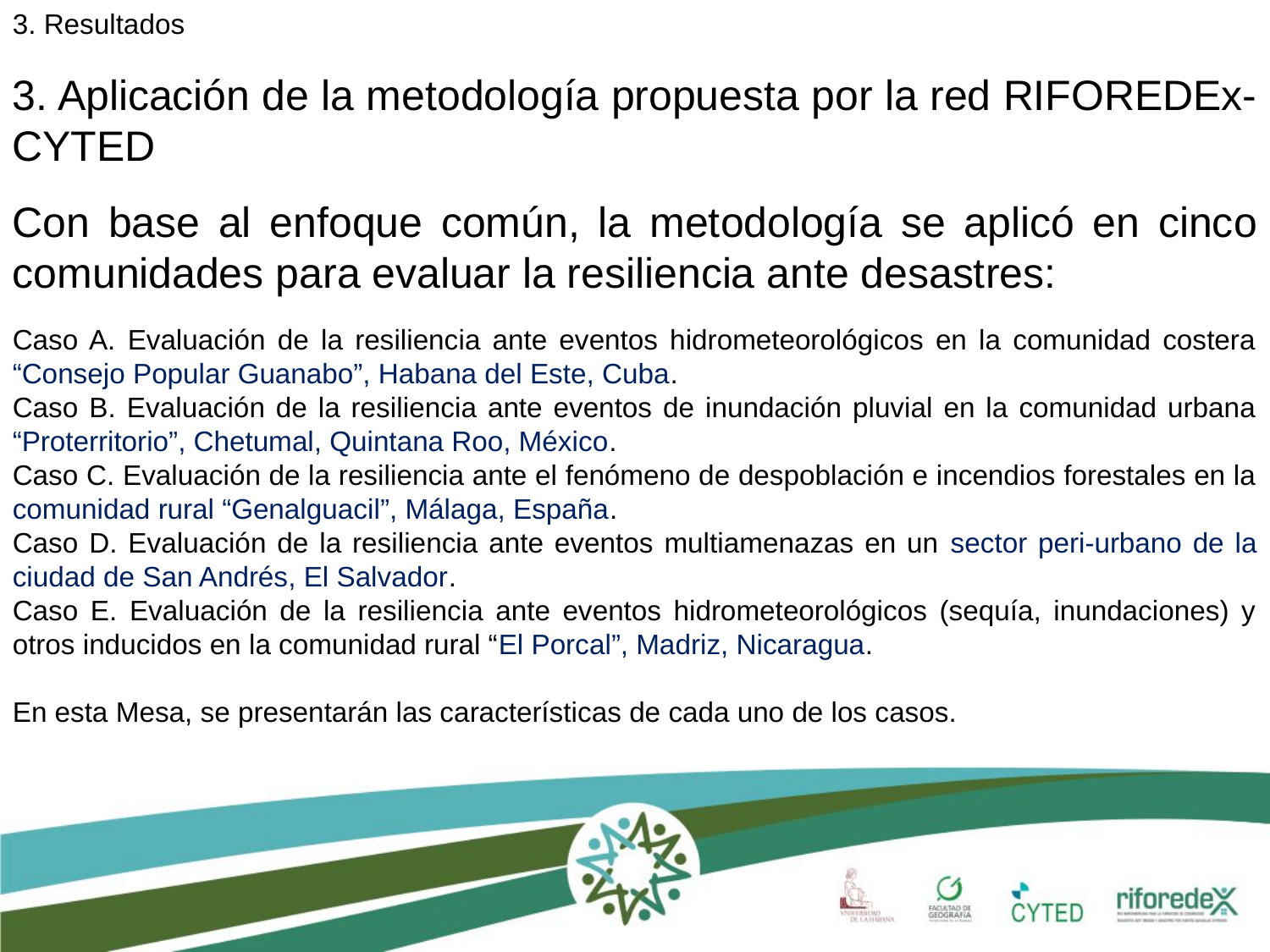

3. Resultados
3. Aplicación de la metodología propuesta por la red RIFOREDEx-CYTED

Con base al enfoque común, la metodología se aplicó en cinco comunidades para evaluar la resiliencia ante desastres:

Caso A. Evaluación de la resiliencia ante eventos hidrometeorológicos en la comunidad costera “Consejo Popular Guanabo”, Habana del Este, Cuba.
Caso B. Evaluación de la resiliencia ante eventos de inundación pluvial en la comunidad urbana “Proterritorio”, Chetumal, Quintana Roo, México.
Caso C. Evaluación de la resiliencia ante el fenómeno de despoblación e incendios forestales en la comunidad rural “Genalguacil”, Málaga, España.
Caso D. Evaluación de la resiliencia ante eventos multiamenazas en un sector peri-urbano de la ciudad de San Andrés, El Salvador.
Caso E. Evaluación de la resiliencia ante eventos hidrometeorológicos (sequía, inundaciones) y otros inducidos en la comunidad rural “El Porcal”, Madriz, Nicaragua.

En esta Mesa, se presentarán las características de cada uno de los casos.
dd